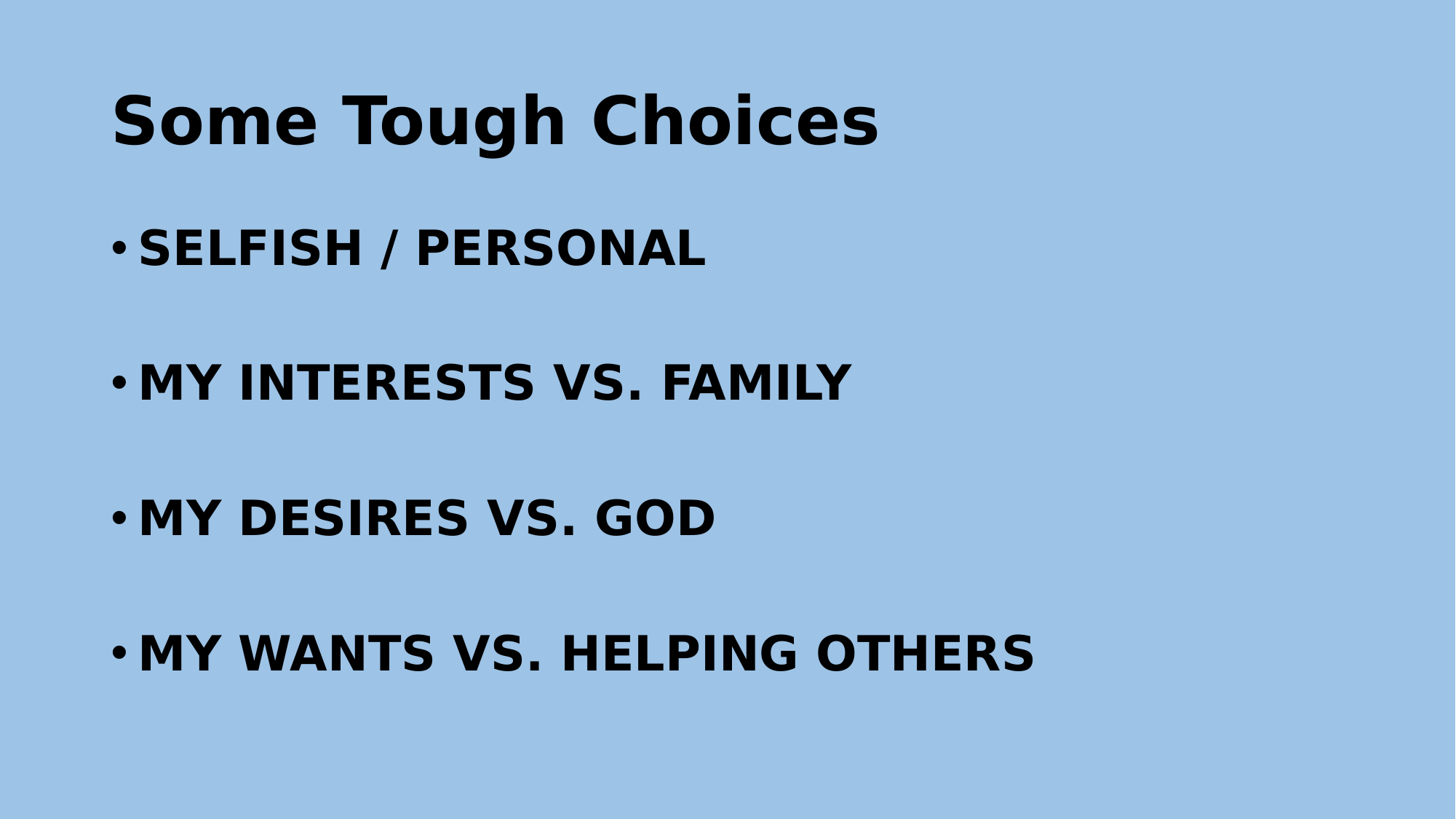

# Some Tough Choices
SELFISH / PERSONAL

MY INTERESTS VS. FAMILY

MY DESIRES VS. GOD

MY WANTS VS. HELPING OTHERS